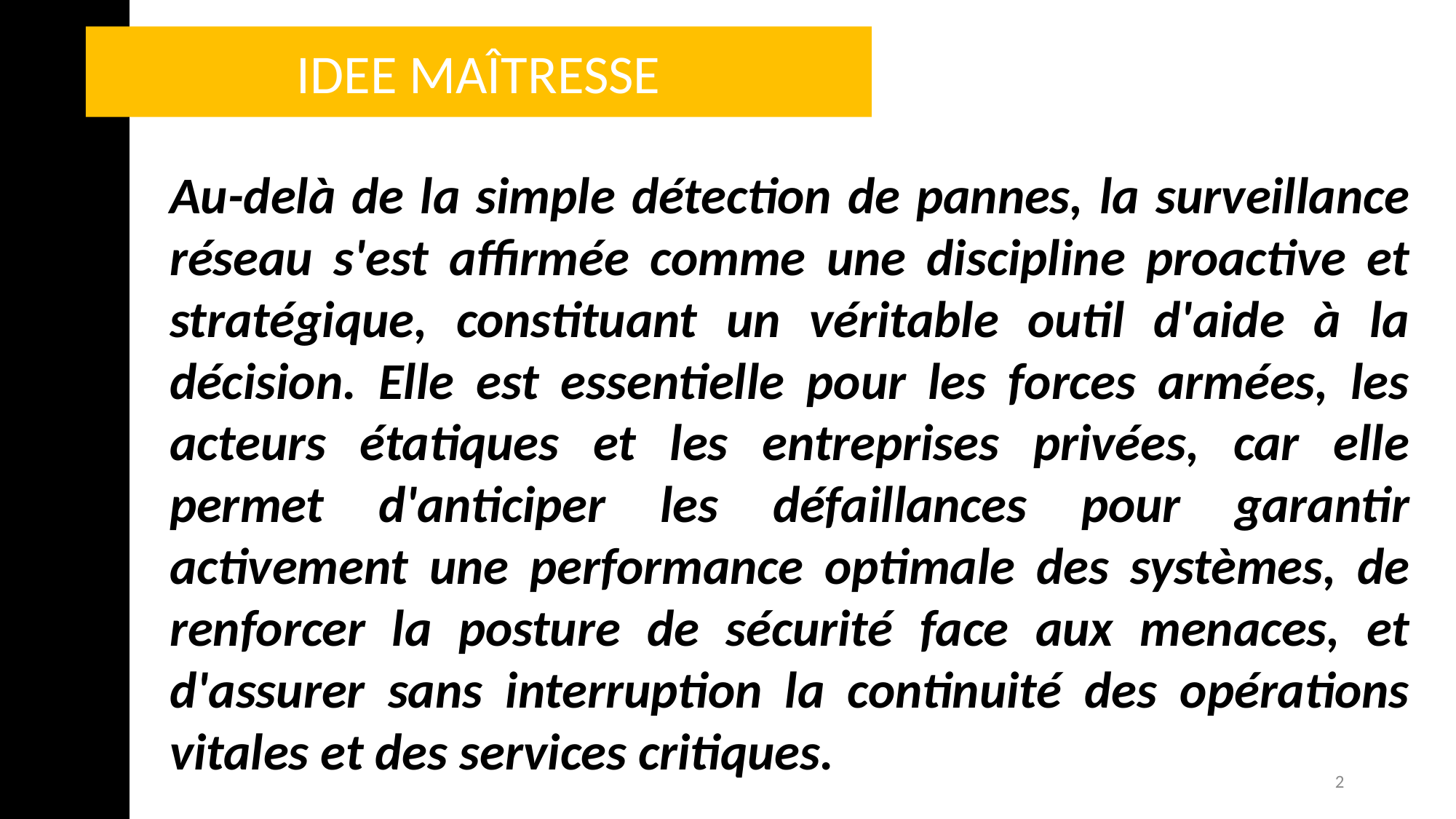

IDEE MAÎTRESSE
Au-delà de la simple détection de pannes, la surveillance réseau s'est affirmée comme une discipline proactive et stratégique, constituant un véritable outil d'aide à la décision. Elle est essentielle pour les forces armées, les acteurs étatiques et les entreprises privées, car elle permet d'anticiper les défaillances pour garantir activement une performance optimale des systèmes, de renforcer la posture de sécurité face aux menaces, et d'assurer sans interruption la continuité des opérations vitales et des services critiques.
2